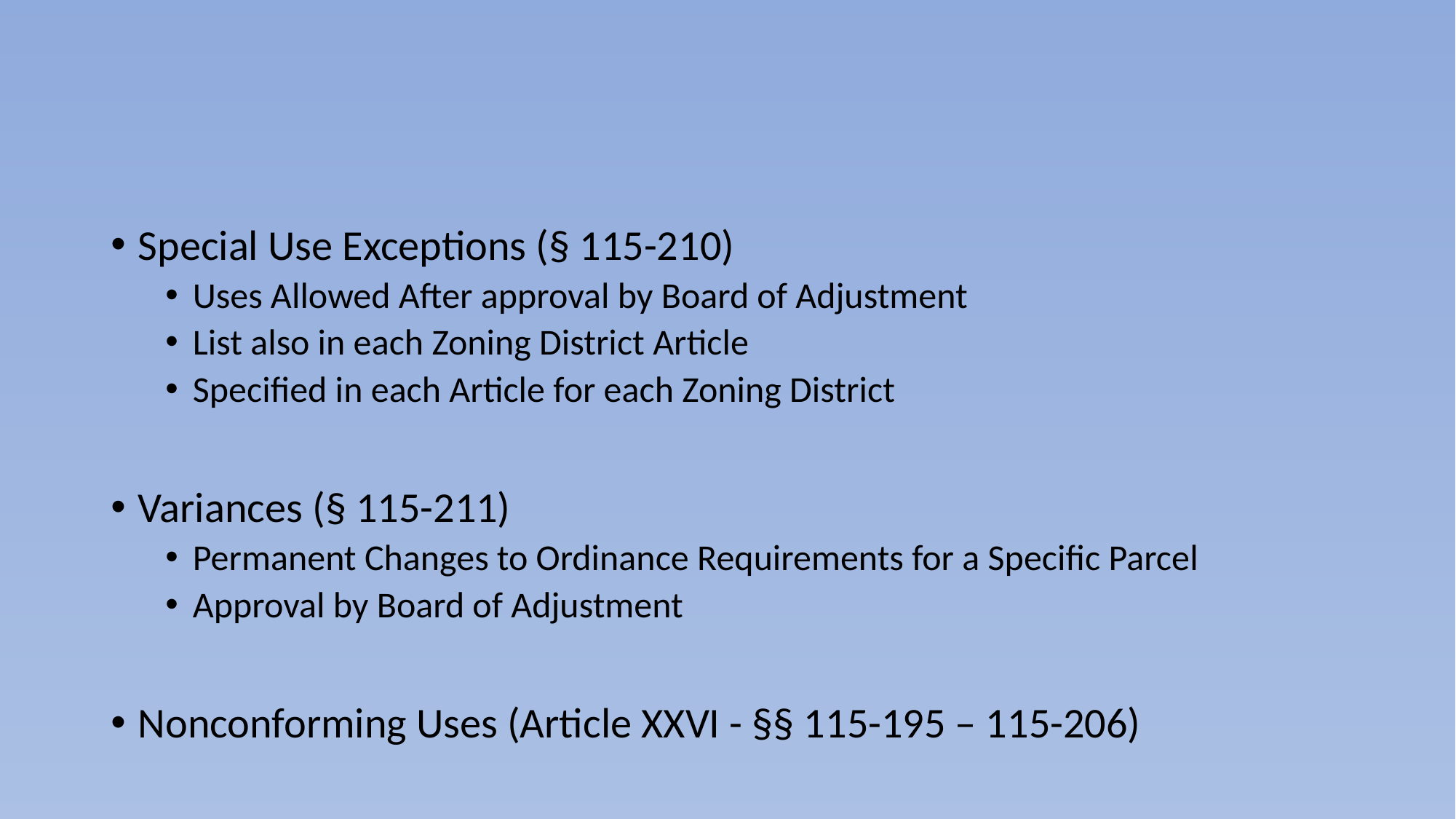

#
Special Use Exceptions (§ 115-210)
Uses Allowed After approval by Board of Adjustment
List also in each Zoning District Article
Specified in each Article for each Zoning District

Variances (§ 115-211)
Permanent Changes to Ordinance Requirements for a Specific Parcel
Approval by Board of Adjustment

Nonconforming Uses (Article XXVI - §§ 115-195 – 115-206)